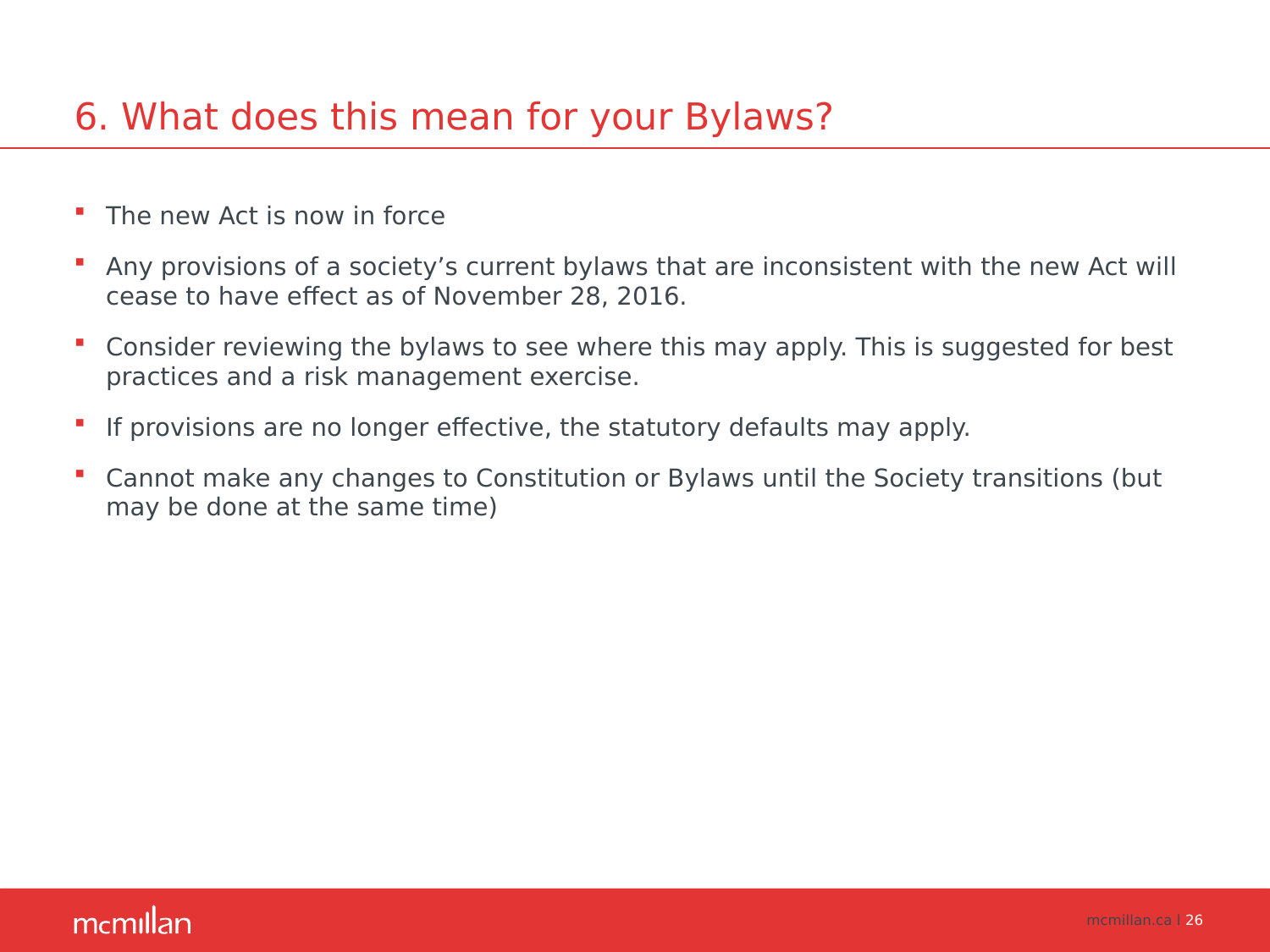

# 6. What does this mean for your Bylaws?
The new Act is now in force
Any provisions of a society’s current bylaws that are inconsistent with the new Act will cease to have effect as of November 28, 2016.
Consider reviewing the bylaws to see where this may apply. This is suggested for best practices and a risk management exercise.
If provisions are no longer effective, the statutory defaults may apply.
Cannot make any changes to Constitution or Bylaws until the Society transitions (but may be done at the same time)